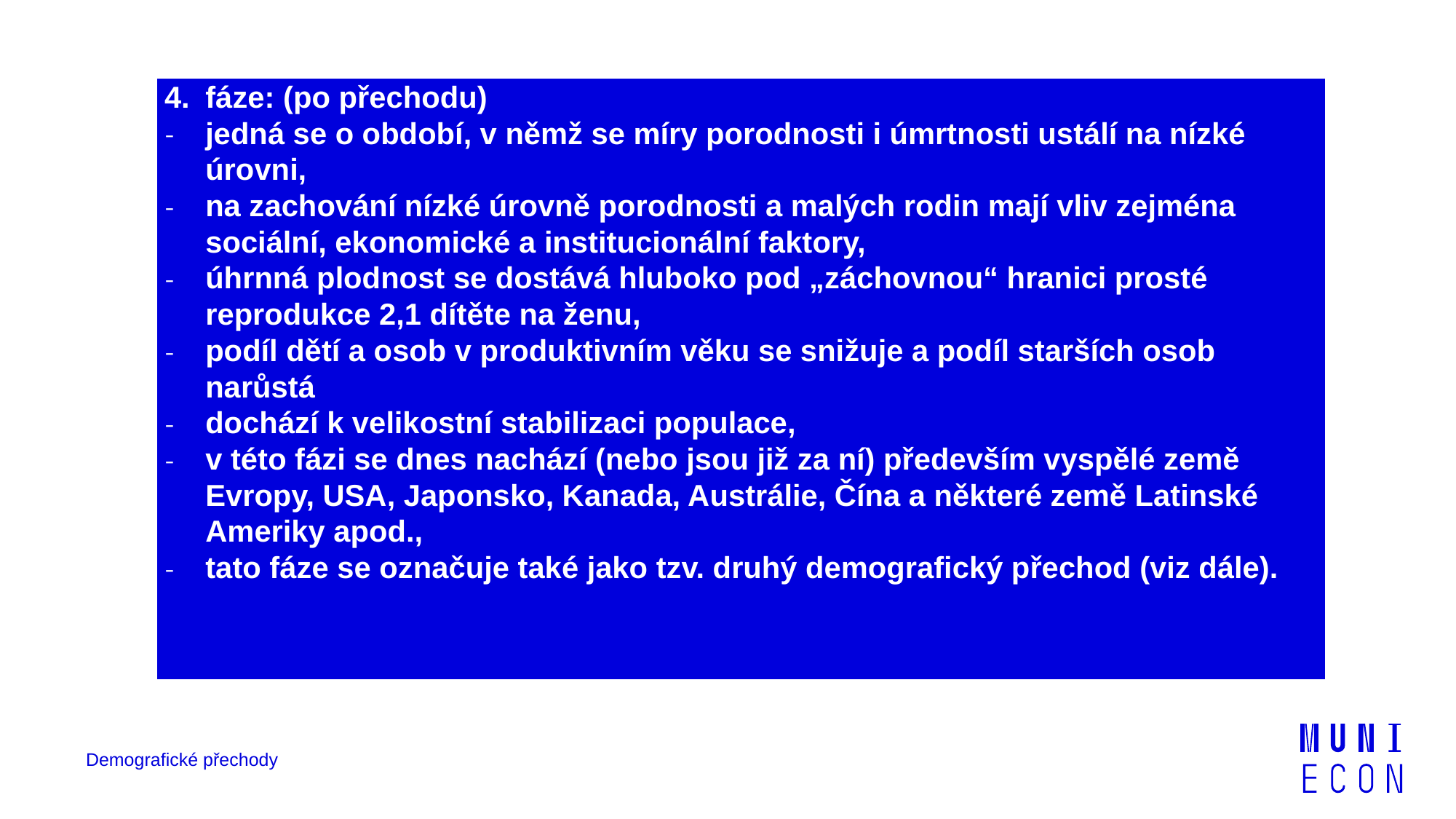

| fáze: (po přechodu) jedná se o období, v němž se míry porodnosti i úmrtnosti ustálí na nízké úrovni, na zachování nízké úrovně porodnosti a malých rodin mají vliv zejména sociální, ekonomické a institucionální faktory, úhrnná plodnost se dostává hluboko pod „záchovnou“ hranici prosté reprodukce 2,1 dítěte na ženu, podíl dětí a osob v produktivním věku se snižuje a podíl starších osob narůstá dochází k velikostní stabilizaci populace, v této fázi se dnes nachází (nebo jsou již za ní) především vyspělé země Evropy, USA, Japonsko, Kanada, Austrálie, Čína a některé země Latinské Ameriky apod., tato fáze se označuje také jako tzv. druhý demografický přechod (viz dále). |
| --- |
Demografické přechody